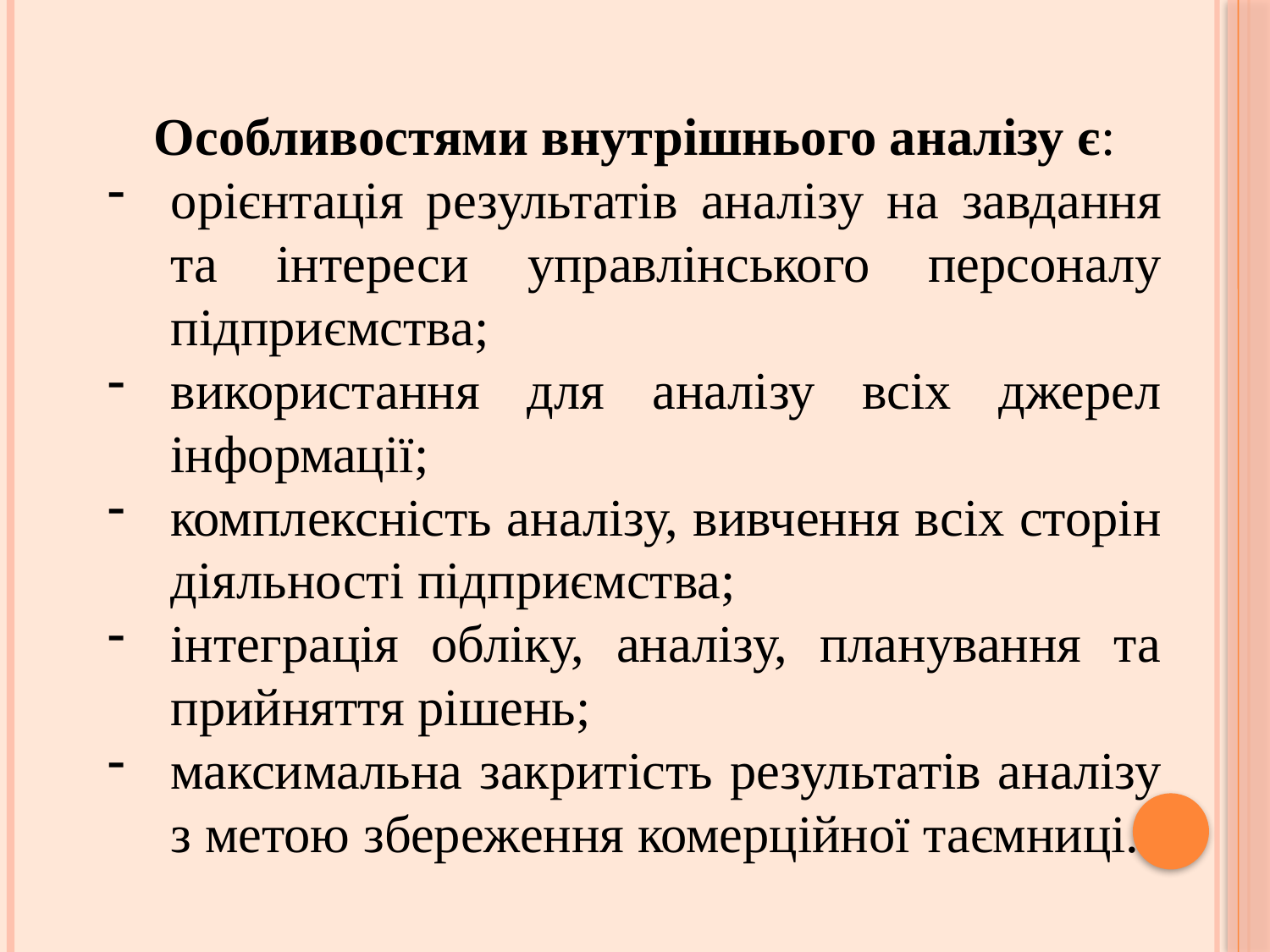

Особливостями внутрішнього аналізу є:
орієнтація результатів аналізу на завдання та інтереси управлінського персоналу підприємства;
використання для аналізу всіх джерел інформації;
комплексність аналізу, вивчення всіх сторін діяльності підприємства;
інтеграція обліку, аналізу, планування та прийняття рішень;
максимальна закритість результатів аналізу з метою збереження комерційної таємниці.